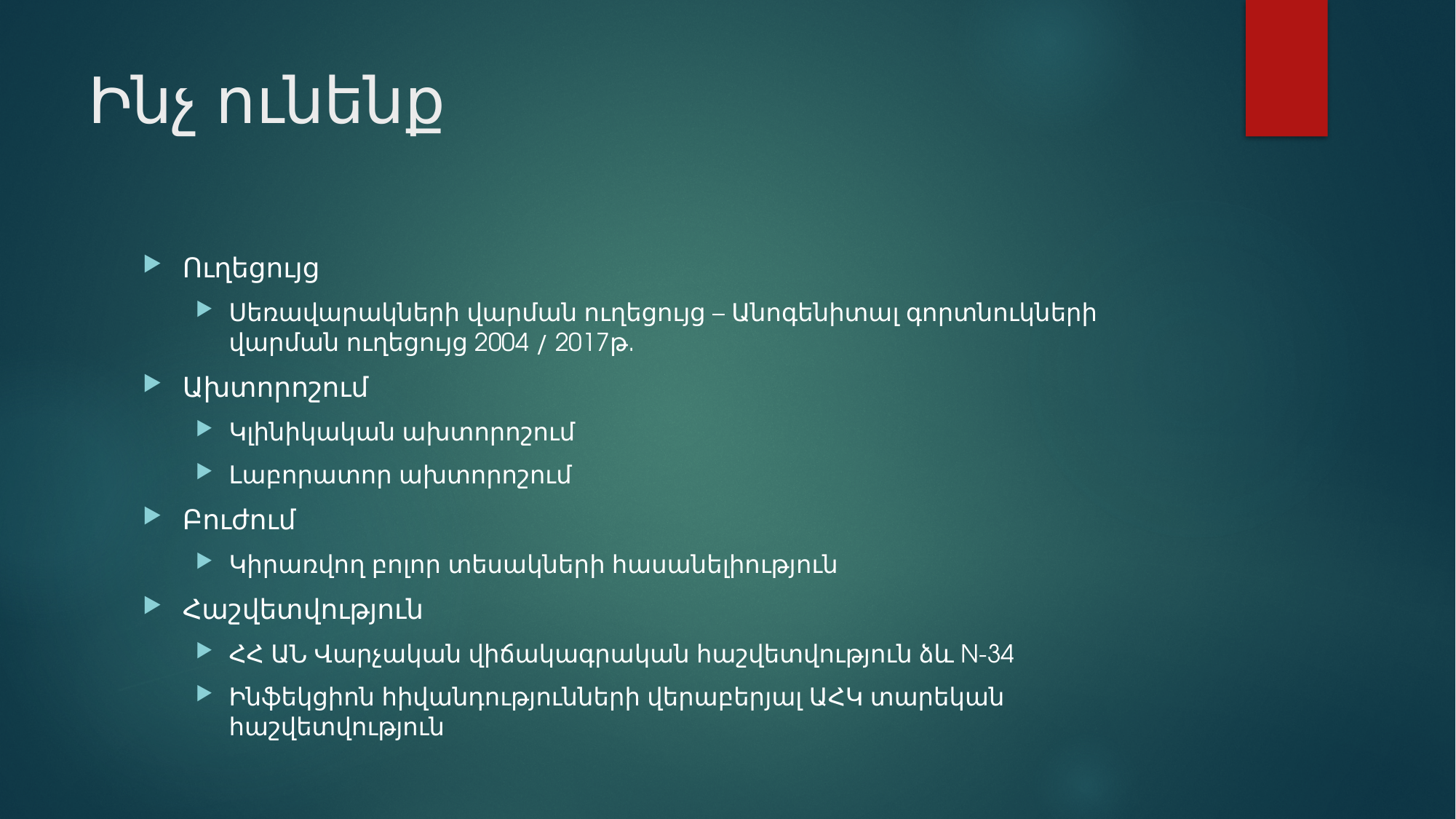

# Ինչ ունենք
Ուղեցույց
Սեռավարակների վարման ուղեցույց – Անոգենիտալ գորտնուկների վարման ուղեցույց 2004 / 2017թ.
Ախտորոշում
Կլինիկական ախտորոշում
Լաբորատոր ախտորոշում
Բուժում
Կիրառվող բոլոր տեսակների հասանելիություն
Հաշվետվություն
ՀՀ ԱՆ Վարչական վիճակագրական հաշվետվություն ձև N-34
Ինֆեկցիոն հիվանդությունների վերաբերյալ ԱՀԿ տարեկան հաշվետվություն